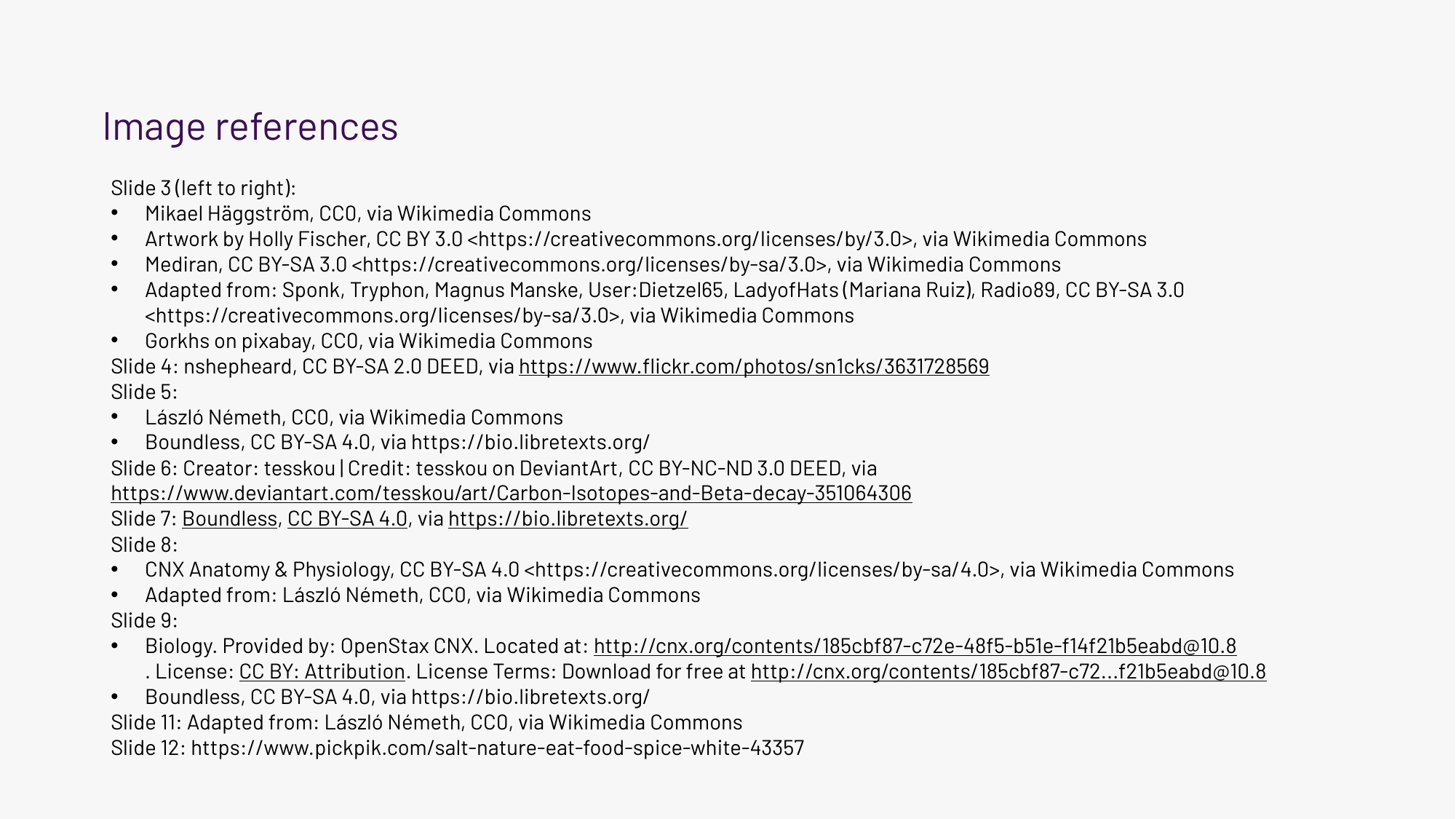

# Image references
Slide 3 (left to right):
Mikael Häggström, CC0, via Wikimedia Commons
Artwork by Holly Fischer, CC BY 3.0 <https://creativecommons.org/licenses/by/3.0>, via Wikimedia Commons
Mediran, CC BY-SA 3.0 <https://creativecommons.org/licenses/by-sa/3.0>, via Wikimedia Commons
Adapted from: Sponk, Tryphon, Magnus Manske, User:Dietzel65, LadyofHats (Mariana Ruiz), Radio89, CC BY-SA 3.0 <https://creativecommons.org/licenses/by-sa/3.0>, via Wikimedia Commons
Gorkhs on pixabay, CC0, via Wikimedia Commons
Slide 4: nshepheard, CC BY-SA 2.0 DEED, via https://www.flickr.com/photos/sn1cks/3631728569
Slide 5:
László Németh, CC0, via Wikimedia Commons
Boundless, CC BY-SA 4.0, via https://bio.libretexts.org/
Slide 6: Creator: tesskou | Credit: tesskou on DeviantArt, CC BY-NC-ND 3.0 DEED, via https://www.deviantart.com/tesskou/art/Carbon-Isotopes-and-Beta-decay-351064306
Slide 7: Boundless, CC BY-SA 4.0, via https://bio.libretexts.org/
Slide 8:
CNX Anatomy & Physiology, CC BY-SA 4.0 <https://creativecommons.org/licenses/by-sa/4.0>, via Wikimedia Commons
Adapted from: László Németh, CC0, via Wikimedia Commons
Slide 9:
Biology. Provided by: OpenStax CNX. Located at: http://cnx.org/contents/185cbf87-c72e-48f5-b51e-f14f21b5eabd@10.8. License: CC BY: Attribution. License Terms: Download for free at http://cnx.org/contents/185cbf87-c72...f21b5eabd@10.8
Boundless, CC BY-SA 4.0, via https://bio.libretexts.org/
Slide 11: Adapted from: László Németh, CC0, via Wikimedia Commons
Slide 12: https://www.pickpik.com/salt-nature-eat-food-spice-white-43357